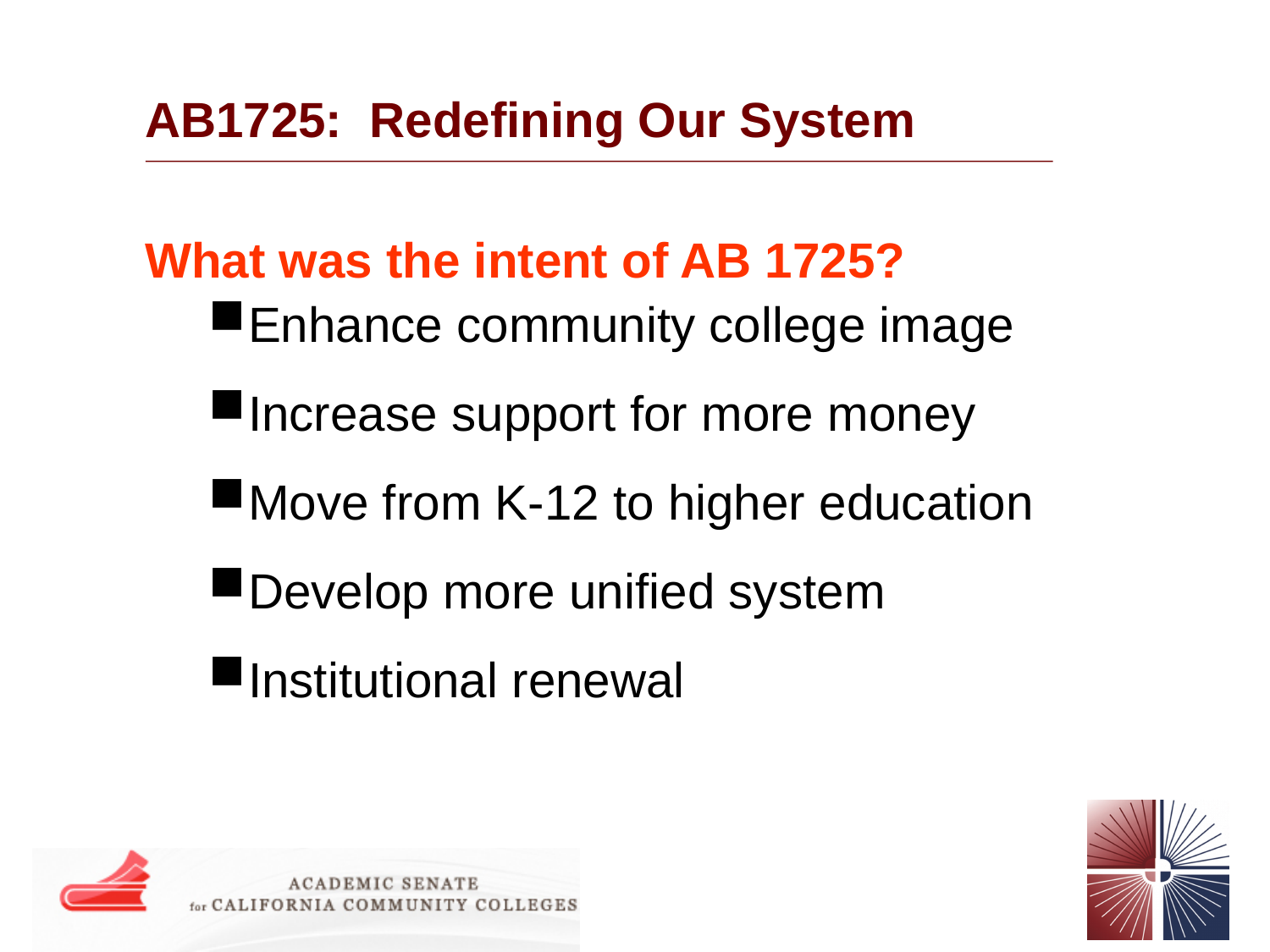

# AB1725:  Redefining Our System
What was the intent of AB 1725?
Enhance community college image
Increase support for more money
Move from K-12 to higher education
Develop more unified system
Institutional renewal